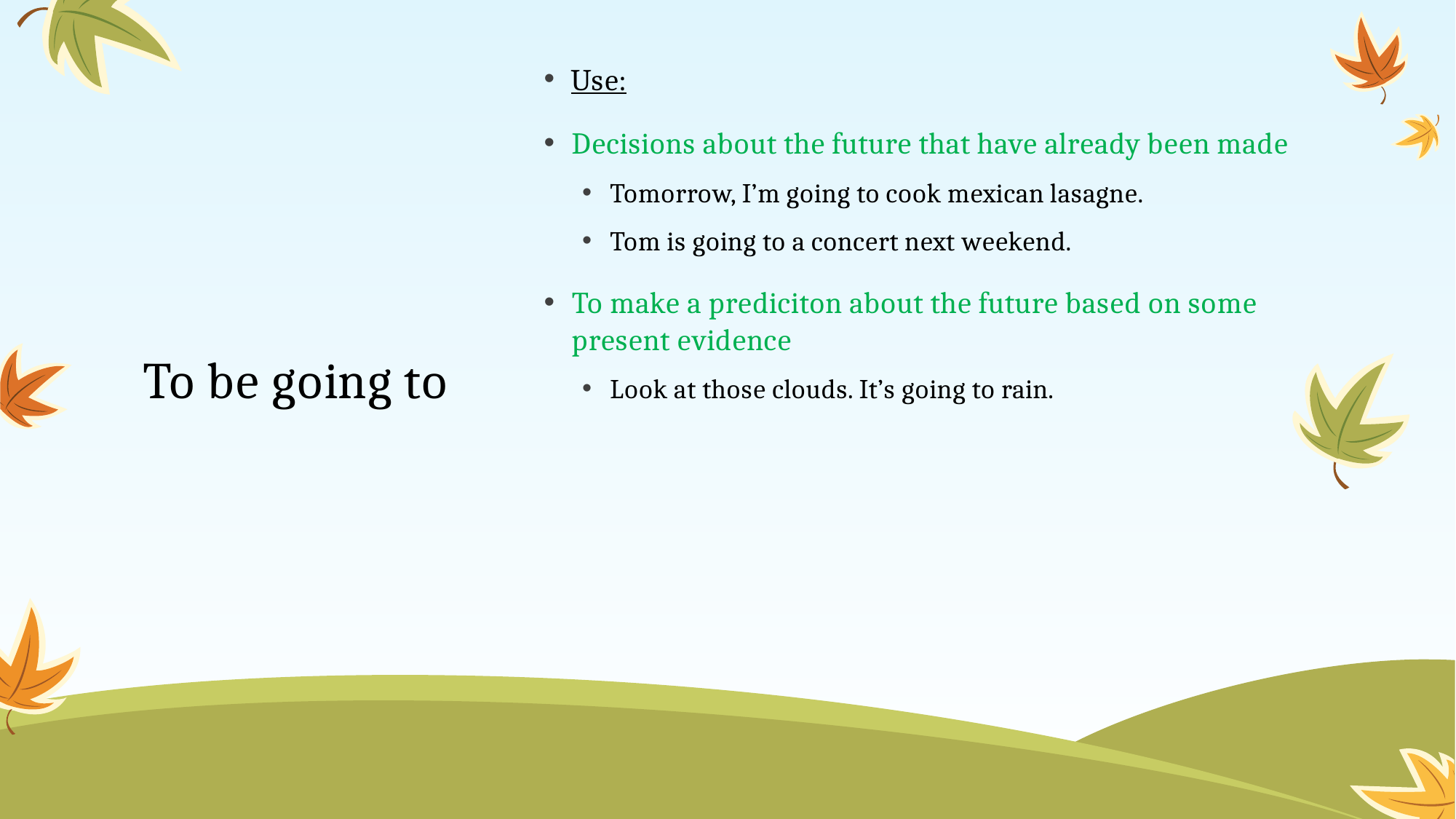

Use:
Decisions about the future that have already been made
Tomorrow, I’m going to cook mexican lasagne.
Tom is going to a concert next weekend.
To make a prediciton about the future based on some present evidence
Look at those clouds. It’s going to rain.
# To be going to